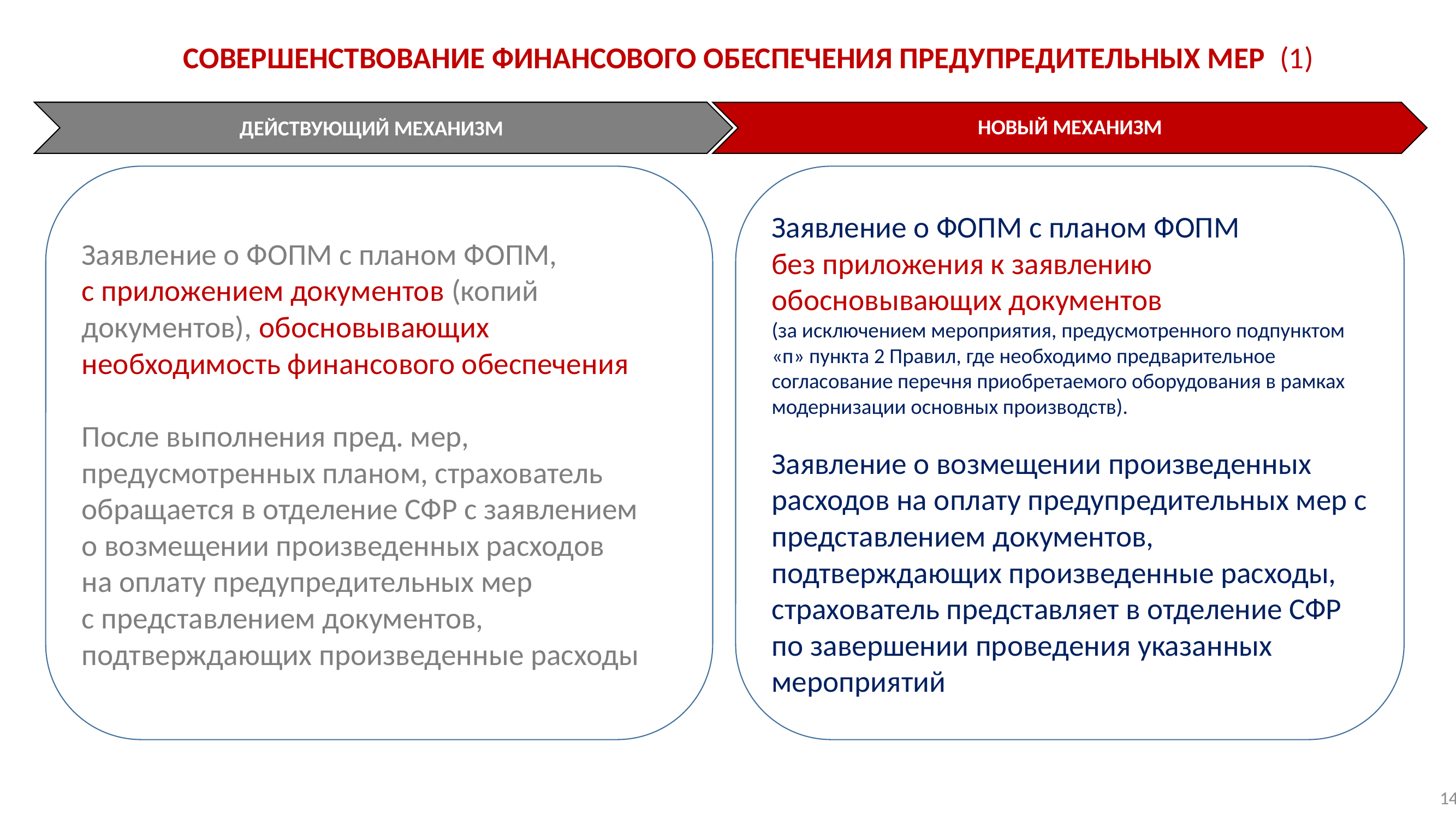

# СОВЕРШЕНСТВОВАНИЕ ФИНАНСОВОГО ОБЕСПЕЧЕНИЯ ПРЕДУПРЕДИТЕЛЬНЫХ МЕР  (1)

ДЕЙСТВУЮЩИЙ МЕХАНИЗМ
НОВЫЙ МЕХАНИЗМ
Заявление о ФОПМ с планом ФОПМ,
с приложением документов (копий документов), обосновывающих необходимость финансового обеспечения

После выполнения пред. мер, предусмотренных планом, страхователь обращается в отделение СФР с заявлением
о возмещении произведенных расходов
на оплату предупредительных мер
с представлением документов, подтверждающих произведенные расходы
Заявление о ФОПМ с планом ФОПМ
без приложения к заявлению обосновывающих документов
(за исключением мероприятия, предусмотренного подпунктом «п» пункта 2 Правил, где необходимо предварительное согласование перечня приобретаемого оборудования в рамках модернизации основных производств).

Заявление о возмещении произведенных расходов на оплату предупредительных мер с представлением документов, подтверждающих произведенные расходы, страхователь представляет в отделение СФР по завершении проведения указанных мероприятий
14